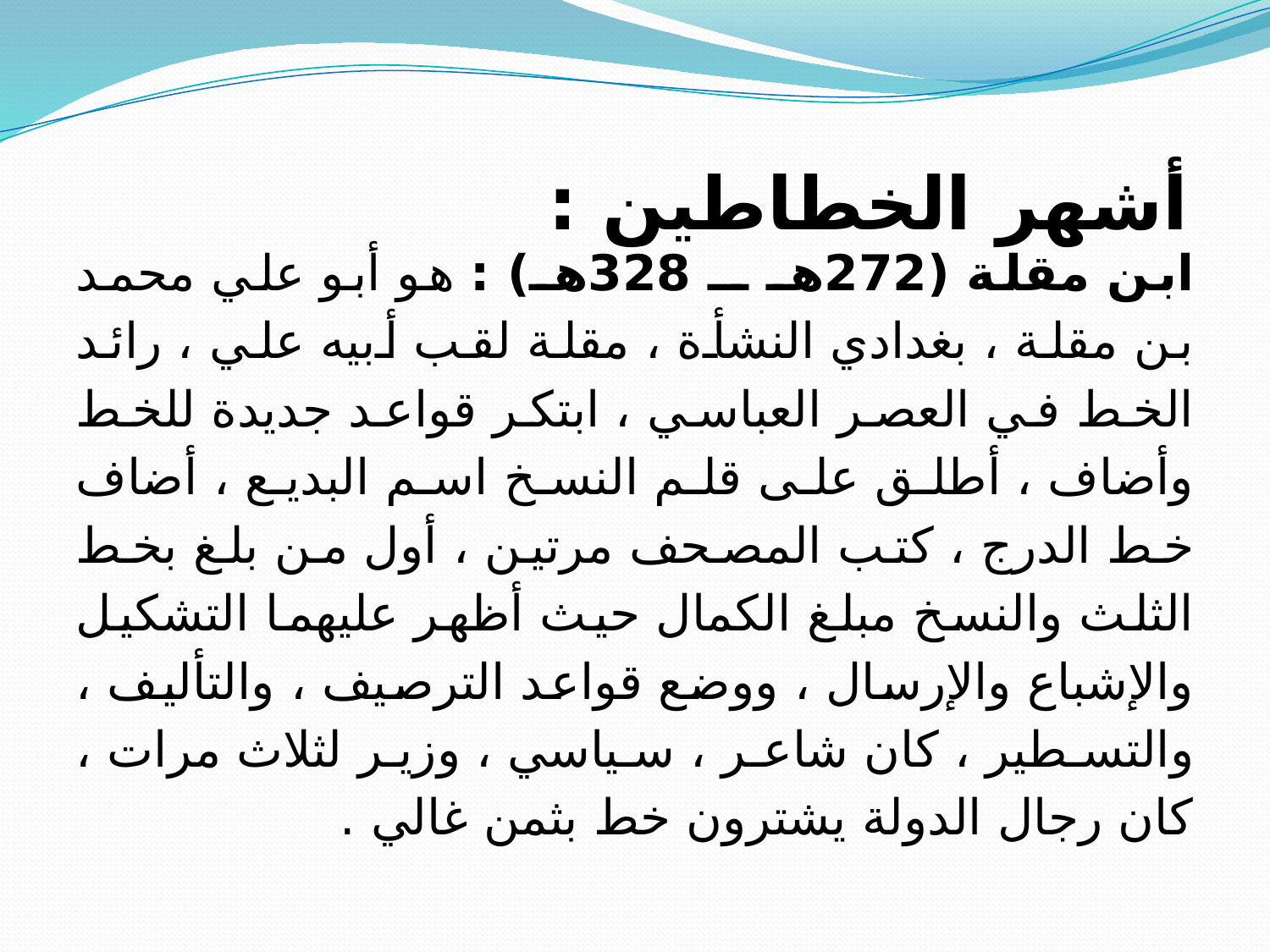

# أشهر الخطاطين :
ابن مقلة (272هـ ــ 328هـ) : هو أبو علي محمد بن مقلة ، بغدادي النشأة ، مقلة لقب أبيه علي ، رائد الخط في العصر العباسي ، ابتكر قواعد جديدة للخط وأضاف ، أطلق على قلم النسخ اسم البديع ، أضاف خط الدرج ، كتب المصحف مرتين ، أول من بلغ بخط الثلث والنسخ مبلغ الكمال حيث أظهر عليهما التشكيل والإشباع والإرسال ، ووضع قواعد الترصيف ، والتأليف ، والتسطير ، كان شاعر ، سياسي ، وزير لثلاث مرات ، كان رجال الدولة يشترون خط بثمن غالي .